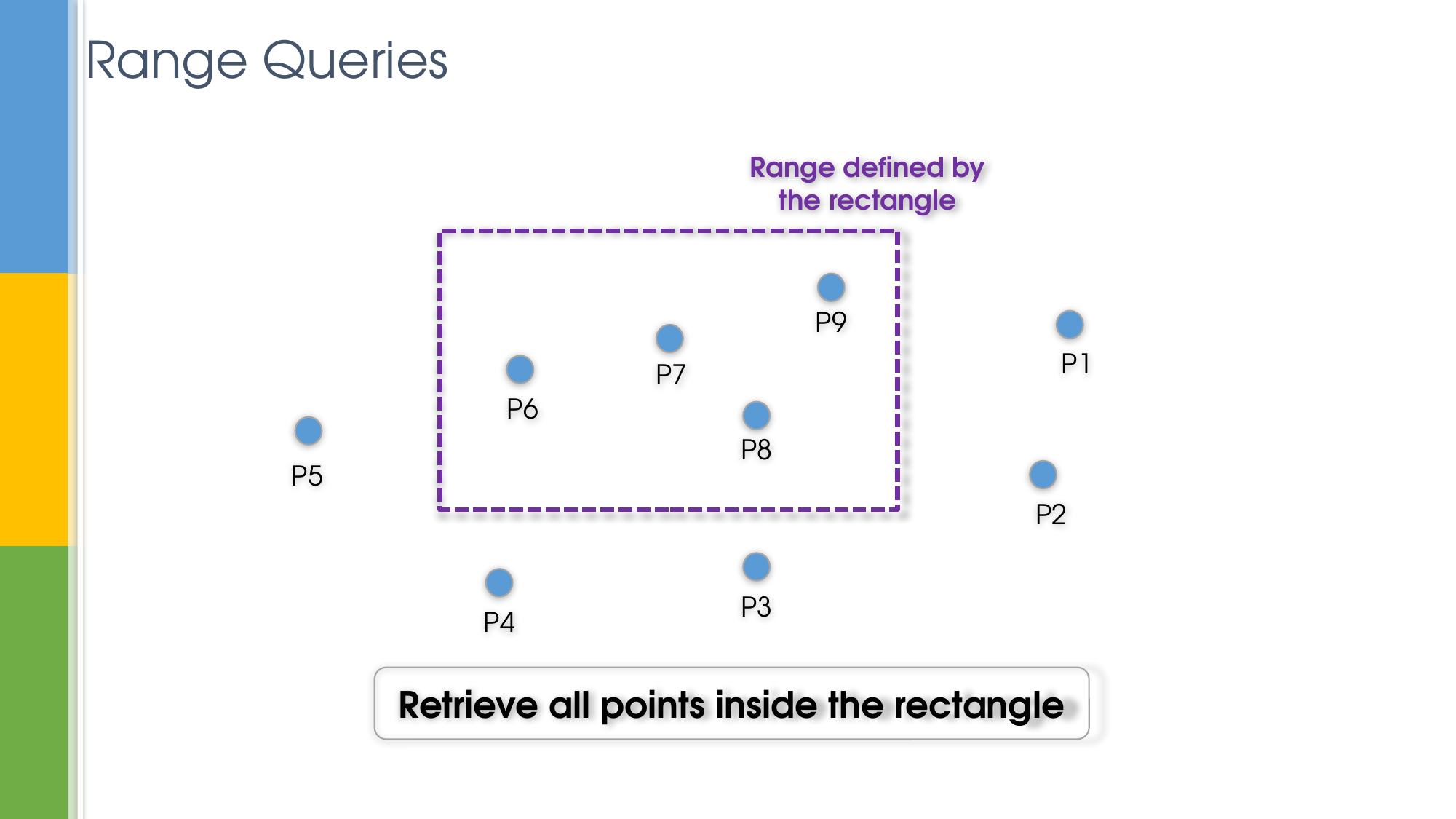

Range Queries
Range defined by the rectangle

P9

P1
P7

P6

P8
P5

P2

P3
P4
Retrieve all points inside the rectangle